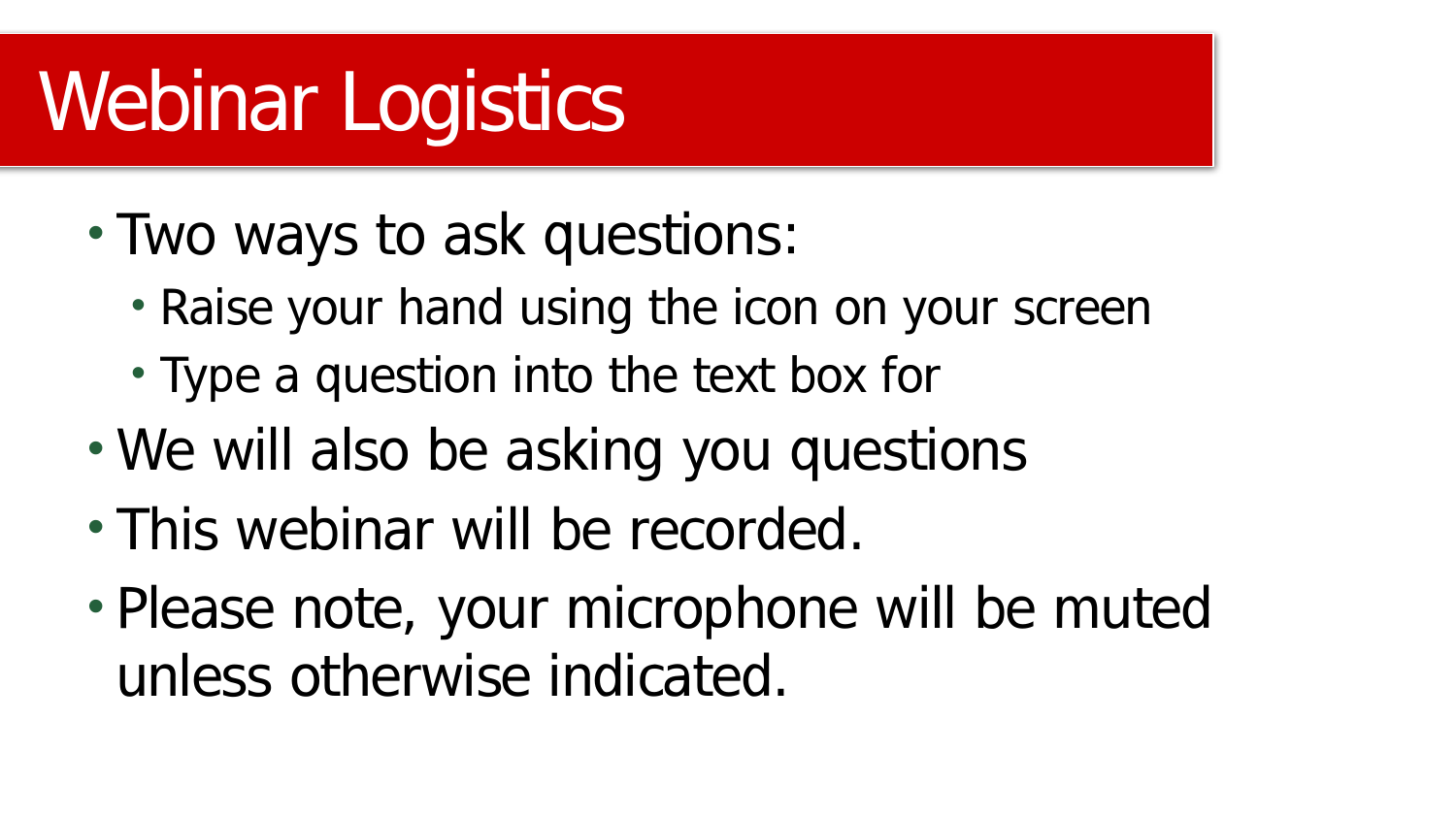

# Webinar Logistics
Two ways to ask questions:
Raise your hand using the icon on your screen
Type a question into the text box for
We will also be asking you questions
This webinar will be recorded.
Please note, your microphone will be muted unless otherwise indicated.